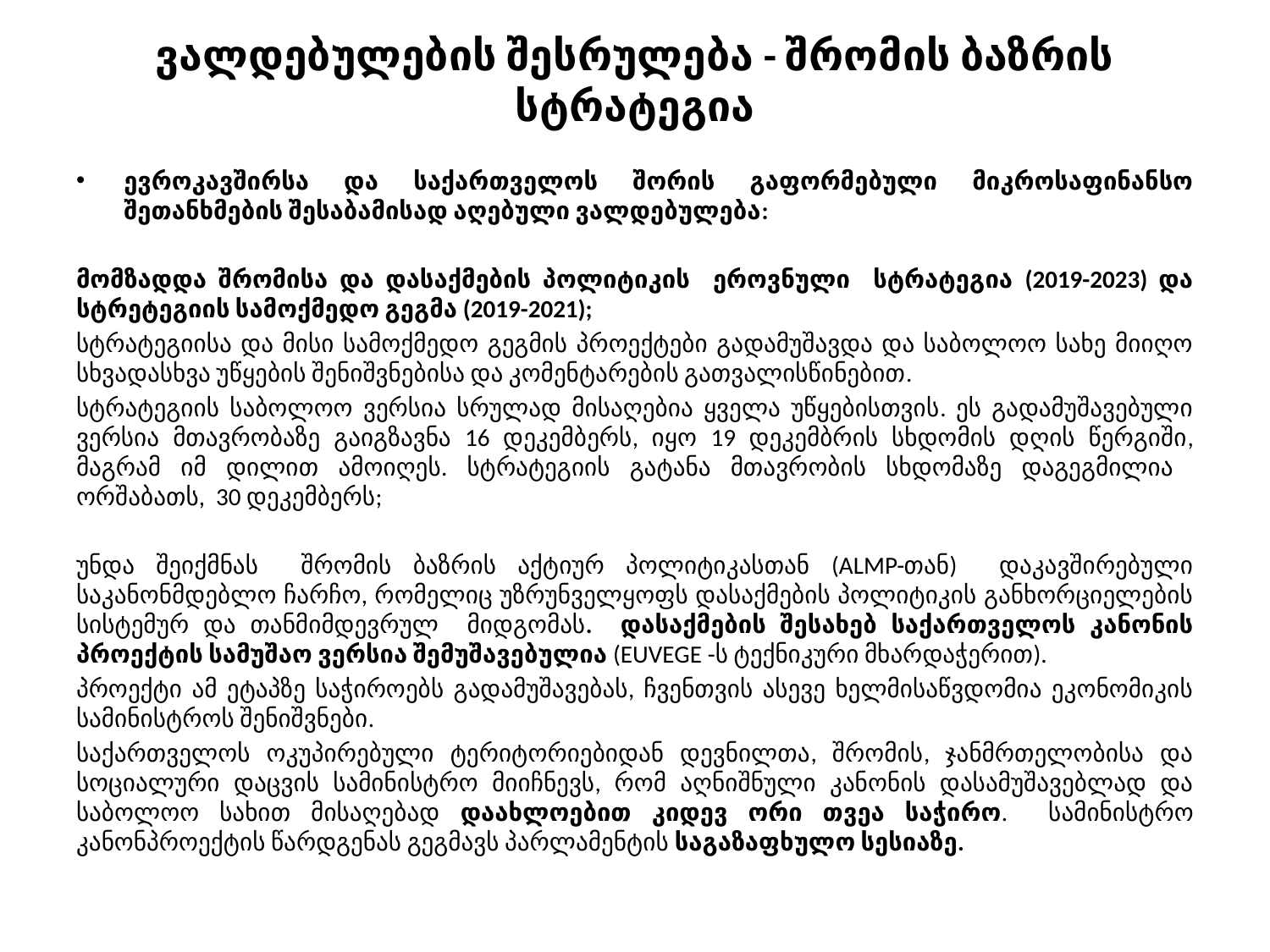

# ვალდებულების შესრულება - შრომის ბაზრის სტრატეგია
ევროკავშირსა და საქართველოს შორის გაფორმებული მიკროსაფინანსო შეთანხმების შესაბამისად აღებული ვალდებულება:

მომზადდა შრომისა და დასაქმების პოლიტიკის  ეროვნული  სტრატეგია (2019-2023) და სტრეტეგიის სამოქმედო გეგმა (2019-2021);
სტრატეგიისა და მისი სამოქმედო გეგმის პროექტები გადამუშავდა და საბოლოო სახე მიიღო სხვადასხვა უწყების შენიშვნებისა და კომენტარების გათვალისწინებით.
სტრატეგიის საბოლოო ვერსია სრულად მისაღებია ყველა უწყებისთვის. ეს გადამუშავებული ვერსია მთავრობაზე გაიგზავნა 16 დეკემბერს, იყო 19 დეკემბრის სხდომის დღის წერგიში, მაგრამ იმ დილით ამოიღეს. სტრატეგიის გატანა მთავრობის სხდომაზე დაგეგმილია  ორშაბათს,  30 დეკემბერს;

უნდა შეიქმნას  შრომის ბაზრის აქტიურ პოლიტიკასთან (ALMP-თან)  დაკავშირებული საკანონმდებლო ჩარჩო, რომელიც უზრუნველყოფს დასაქმების პოლიტიკის განხორციელების სისტემურ და თანმიმდევრულ  მიდგომას.  დასაქმების შესახებ საქართველოს კანონის პროექტის სამუშაო ვერსია შემუშავებულია (EUVEGE -ს ტექნიკური მხარდაჭერით).
პროექტი ამ ეტაპზე საჭიროებს გადამუშავებას, ჩვენთვის ასევე ხელმისაწვდომია ეკონომიკის სამინისტროს შენიშვნები.
საქართველოს ოკუპირებული ტერიტორიებიდან დევნილთა, შრომის, ჯანმრთელობისა და სოციალური დაცვის სამინისტრო მიიჩნევს, რომ აღნიშნული კანონის დასამუშავებლად და საბოლოო სახით მისაღებად დაახლოებით კიდევ ორი თვეა საჭირო.  სამინისტრო კანონპროექტის წარდგენას გეგმავს პარლამენტის საგაზაფხულო სესიაზე.